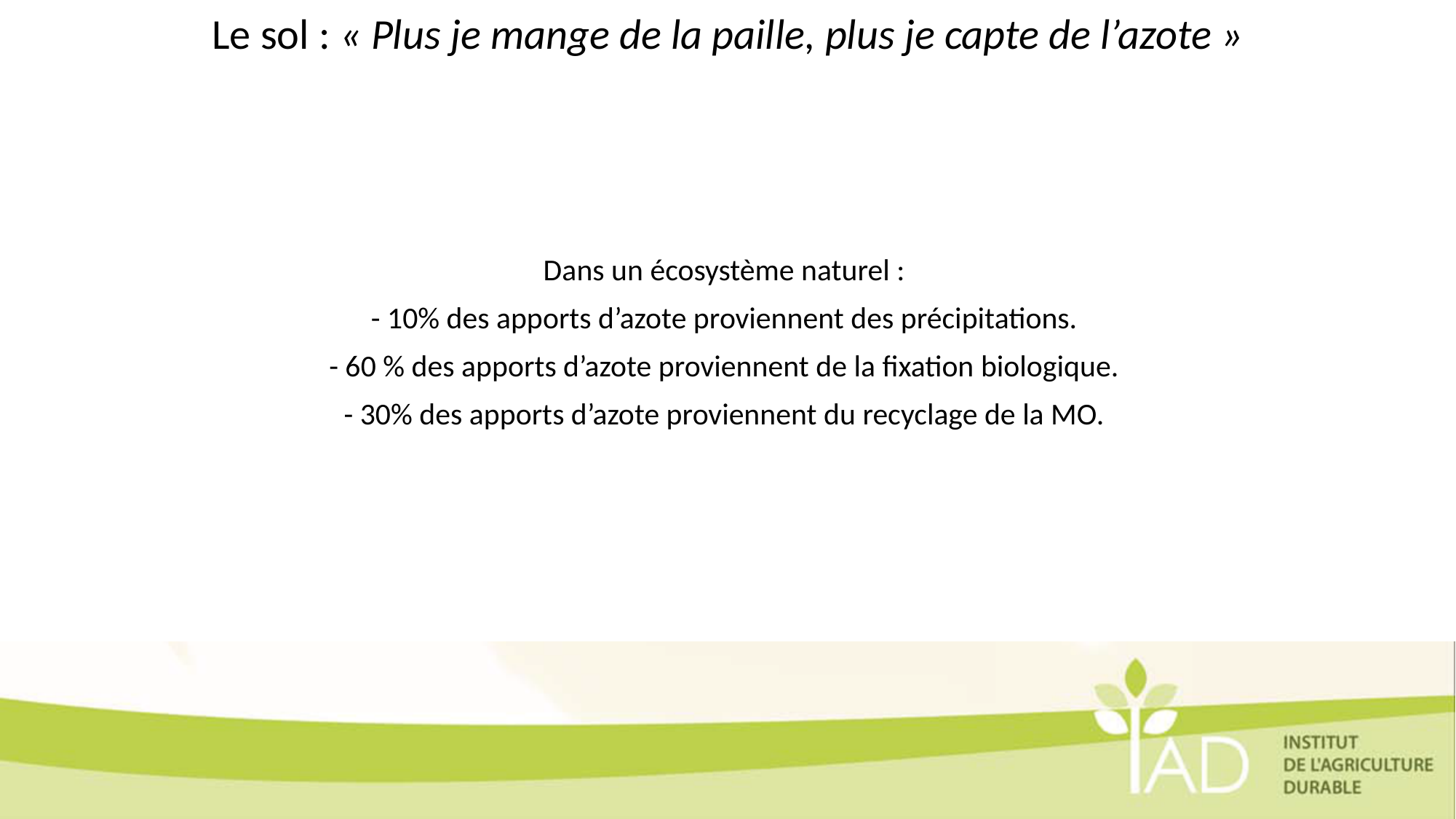

Le sol : « Plus je mange de la paille, plus je capte de l’azote »
Dans un écosystème naturel :
- 10% des apports d’azote proviennent des précipitations.
- 60 % des apports d’azote proviennent de la fixation biologique.
- 30% des apports d’azote proviennent du recyclage de la MO.